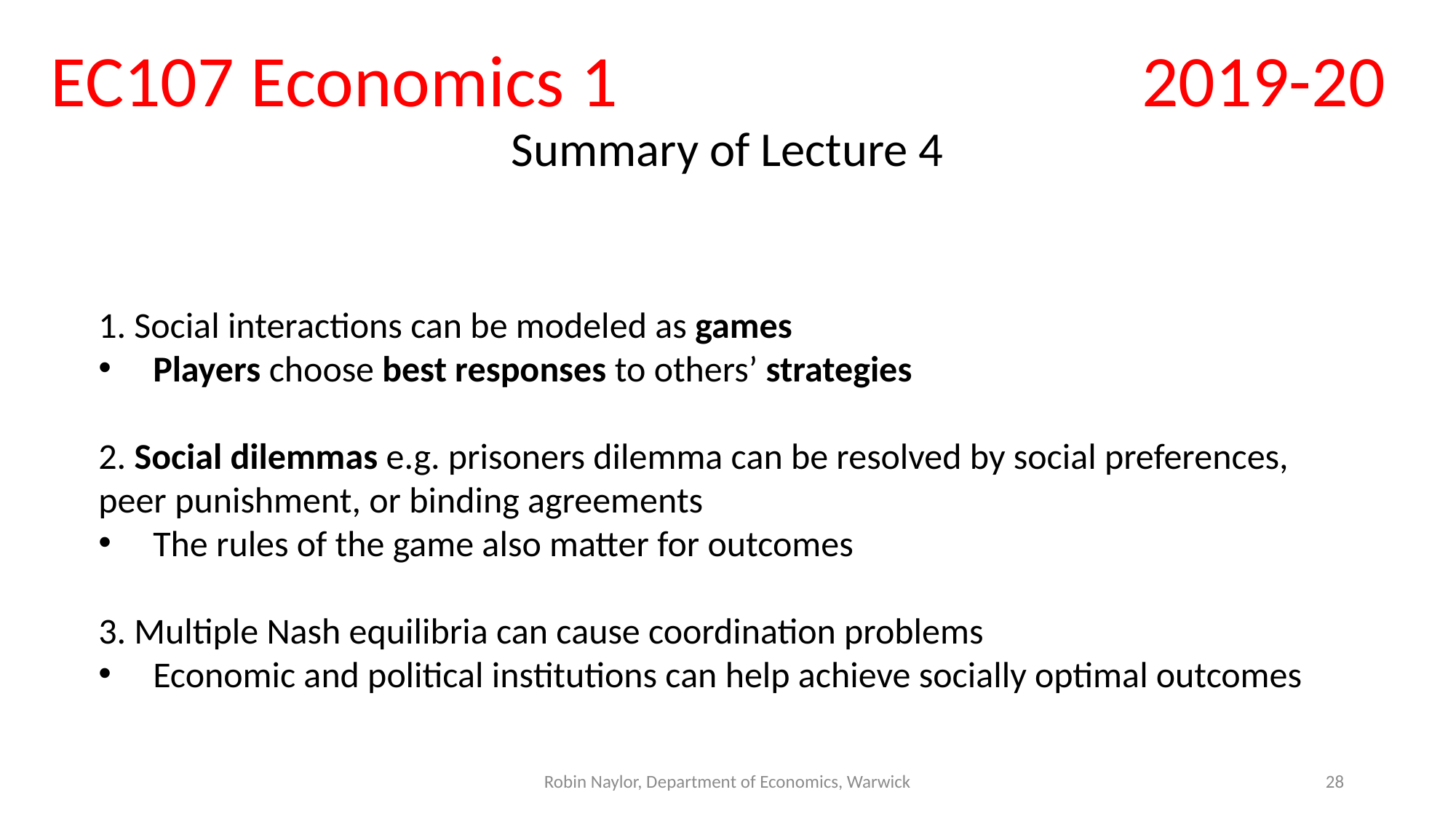

# EC107 Economics 1					2019-20
Summary of Lecture 4
1. Social interactions can be modeled as games
Players choose best responses to others’ strategies

2. Social dilemmas e.g. prisoners dilemma can be resolved by social preferences, peer punishment, or binding agreements
The rules of the game also matter for outcomes

3. Multiple Nash equilibria can cause coordination problems
Economic and political institutions can help achieve socially optimal outcomes
Robin Naylor, Department of Economics, Warwick
28